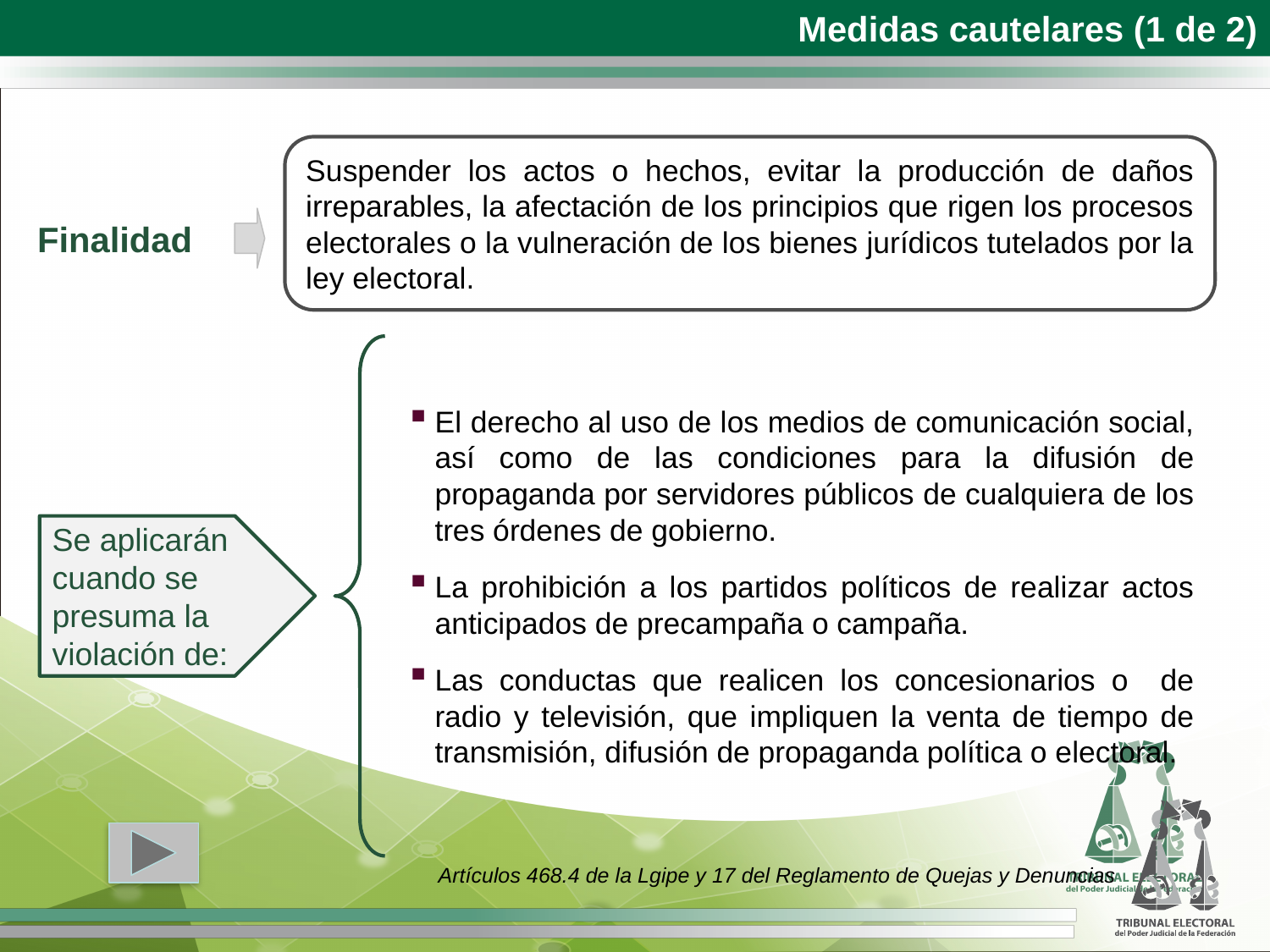

Medidas cautelares (1 de 2)
Suspender los actos o hechos, evitar la producción de daños irreparables, la afectación de los principios que rigen los procesos electorales o la vulneración de los bienes jurídicos tutelados por la ley electoral.
Finalidad

El derecho al uso de los medios de comunicación social, así como de las condiciones para la difusión de propaganda por servidores públicos de cualquiera de los tres órdenes de gobierno.
La prohibición a los partidos políticos de realizar actos anticipados de precampaña o campaña.
Las conductas que realicen los concesionarios o  de radio y televisión, que impliquen la venta de tiempo de transmisión, difusión de propaganda política o electoral.
Se aplicarán cuando se presuma la violación de:

Artículos 468.4 de la Lgipe y 17 del Reglamento de Quejas y Denuncias